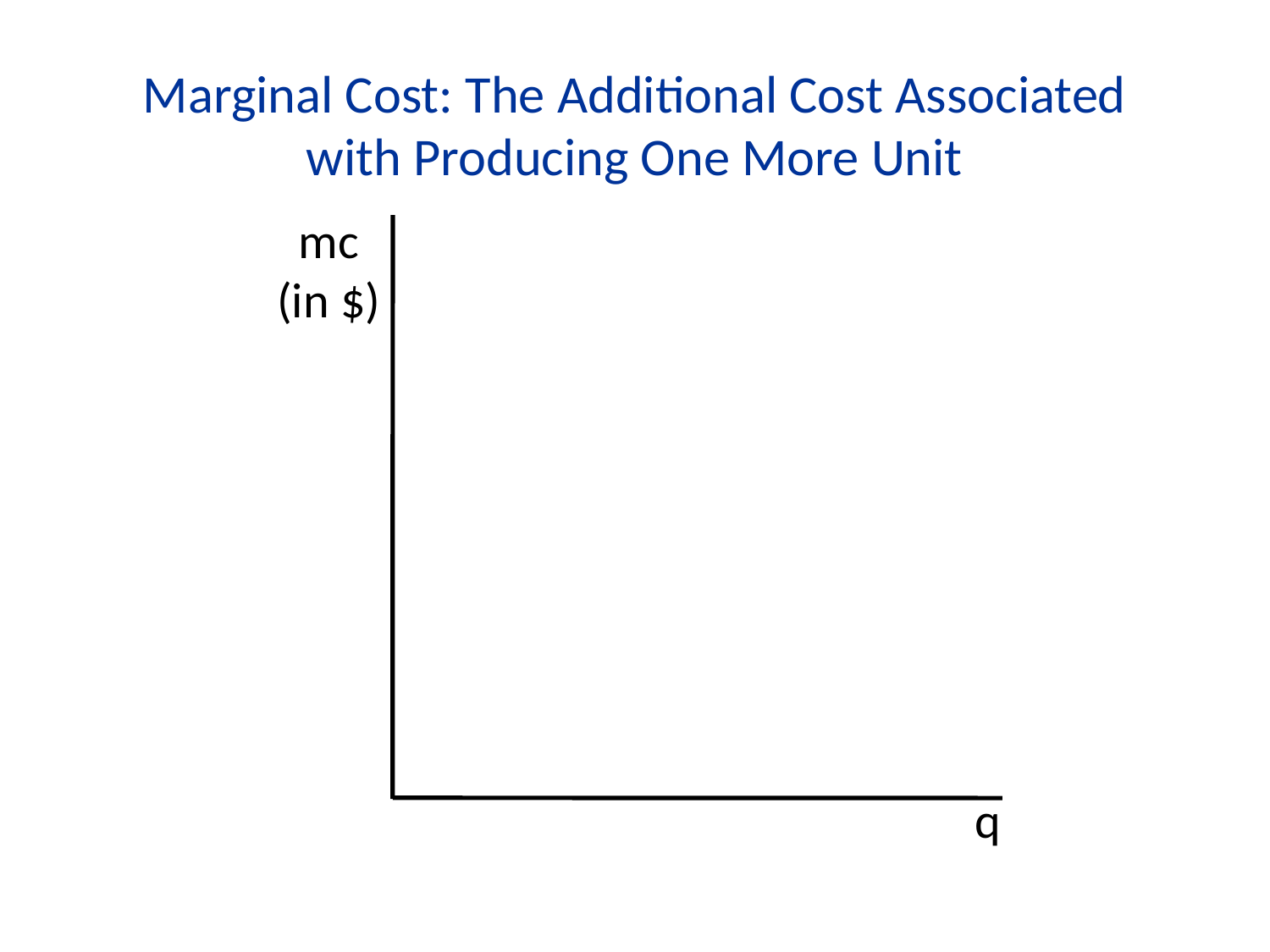

Marginal Cost: The Additional Cost Associated with Producing One More Unit
mc (in $)
q